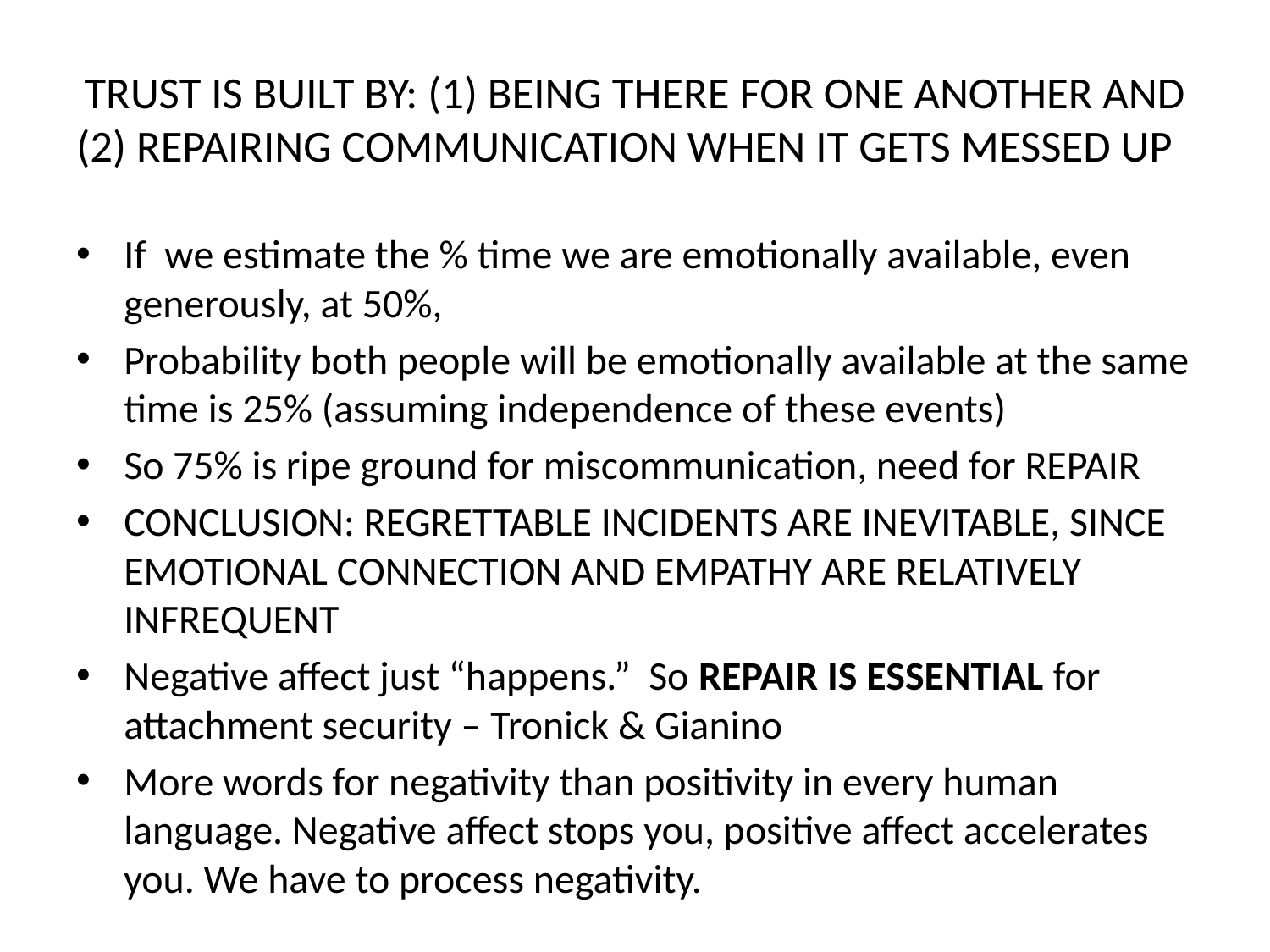

# TRUST IS BUILT BY: (1) BEING THERE FOR ONE ANOTHER AND (2) REPAIRING COMMUNICATION WHEN IT GETS MESSED UP
If  we estimate the % time we are emotionally available, even generously, at 50%,
Probability both people will be emotionally available at the same time is 25% (assuming independence of these events)
So 75% is ripe ground for miscommunication, need for REPAIR
CONCLUSION: REGRETTABLE INCIDENTS ARE INEVITABLE, SINCE EMOTIONAL CONNECTION AND EMPATHY ARE RELATIVELY INFREQUENT
Negative affect just “happens.”  So REPAIR IS ESSENTIAL for attachment security – Tronick & Gianino
More words for negativity than positivity in every human language. Negative affect stops you, positive affect accelerates you. We have to process negativity.